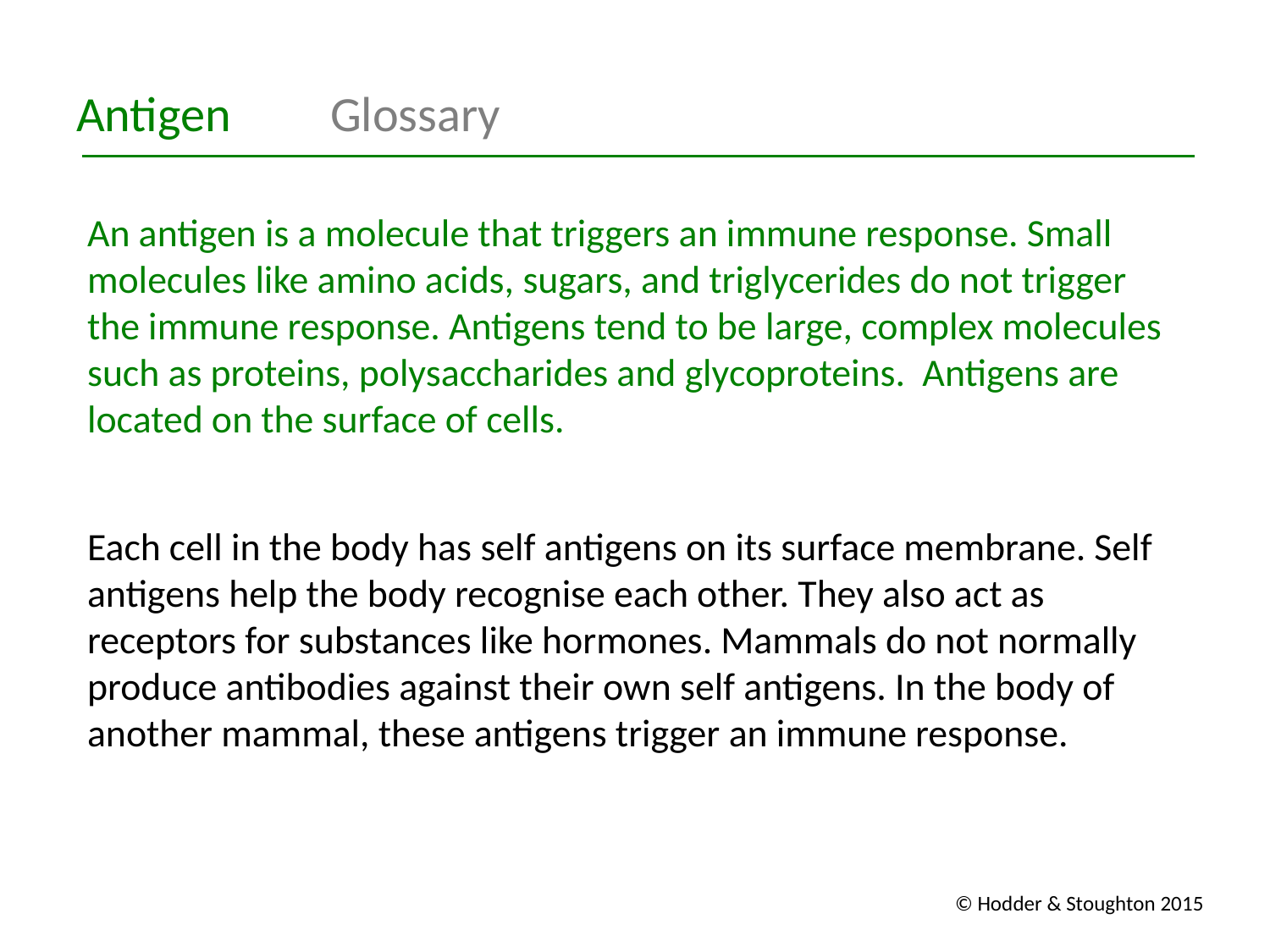

Antigen	Glossary
An antigen is a molecule that triggers an immune response. Small molecules like amino acids, sugars, and triglycerides do not trigger the immune response. Antigens tend to be large, complex molecules such as proteins, polysaccharides and glycoproteins.  Antigens are located on the surface of cells.
Each cell in the body has self antigens on its surface membrane. Self antigens help the body recognise each other. They also act as receptors for substances like hormones. Mammals do not normally produce antibodies against their own self antigens. In the body of another mammal, these antigens trigger an immune response.
© Hodder & Stoughton 2015